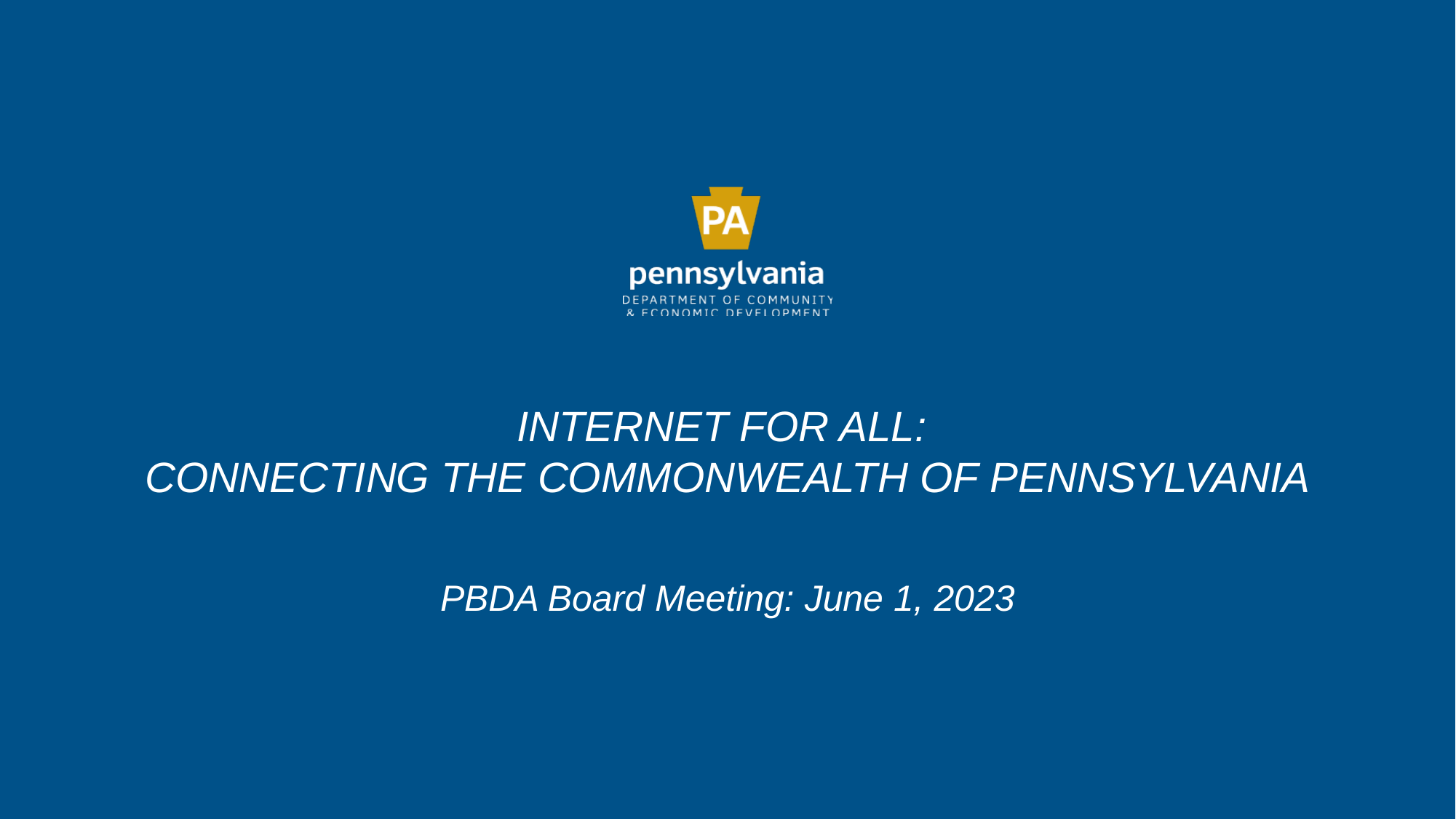

# INTERNET FOR ALL: CONNECTING THE COMMONWEALTH OF Pennsylvania
PBDA Board Meeting: June 1, 2023